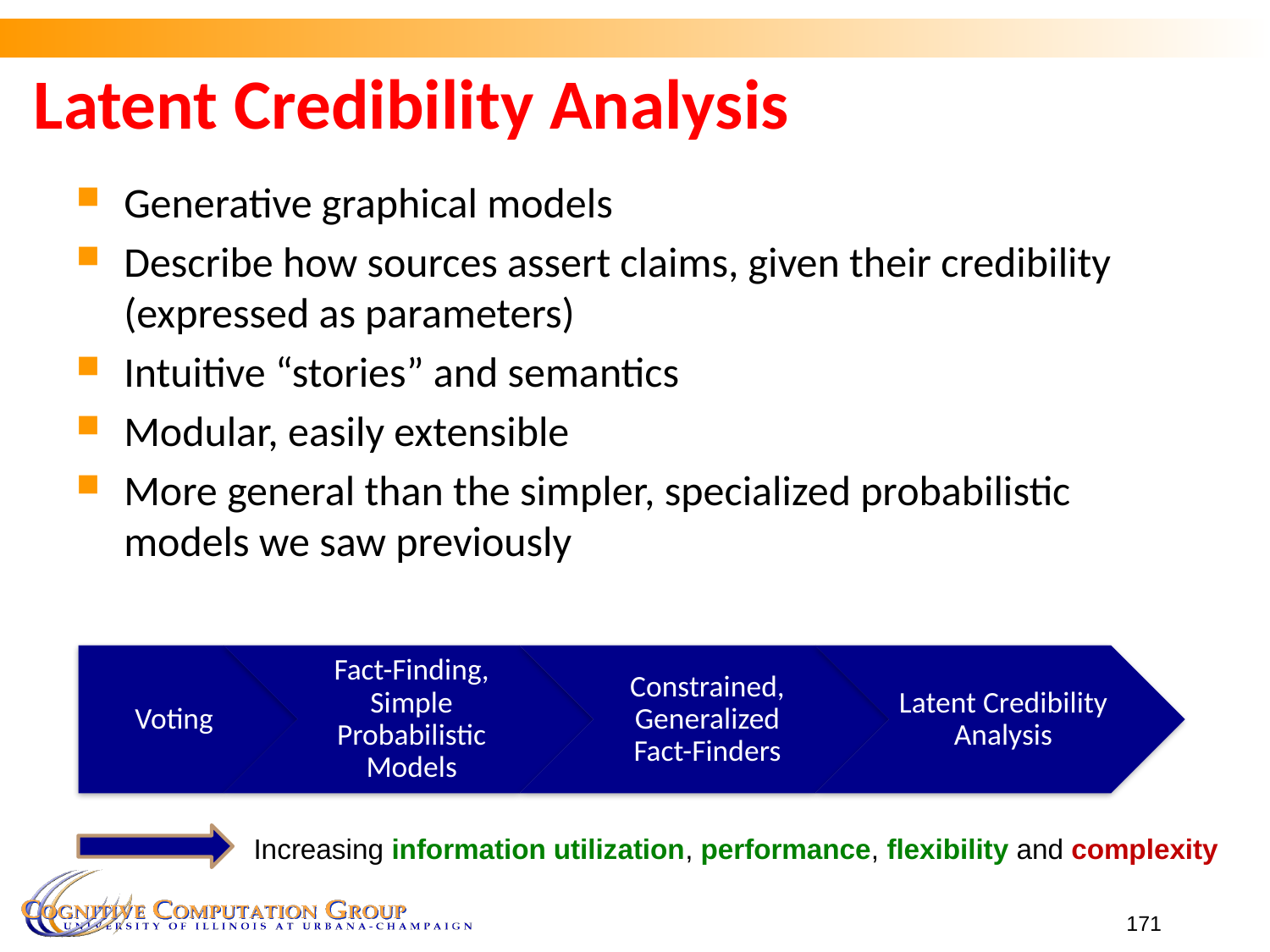

# Latent Credibility Analysis
Generative graphical models
Describe how sources assert claims, given their credibility (expressed as parameters)
Intuitive “stories” and semantics
Modular, easily extensible
More general than the simpler, specialized probabilistic models we saw previously

Voting
Fact-Finding, Simple Probabilistic Models
Constrained, Generalized Fact-Finders
Latent Credibility Analysis

Increasing information utilization, performance, flexibility and complexity
171